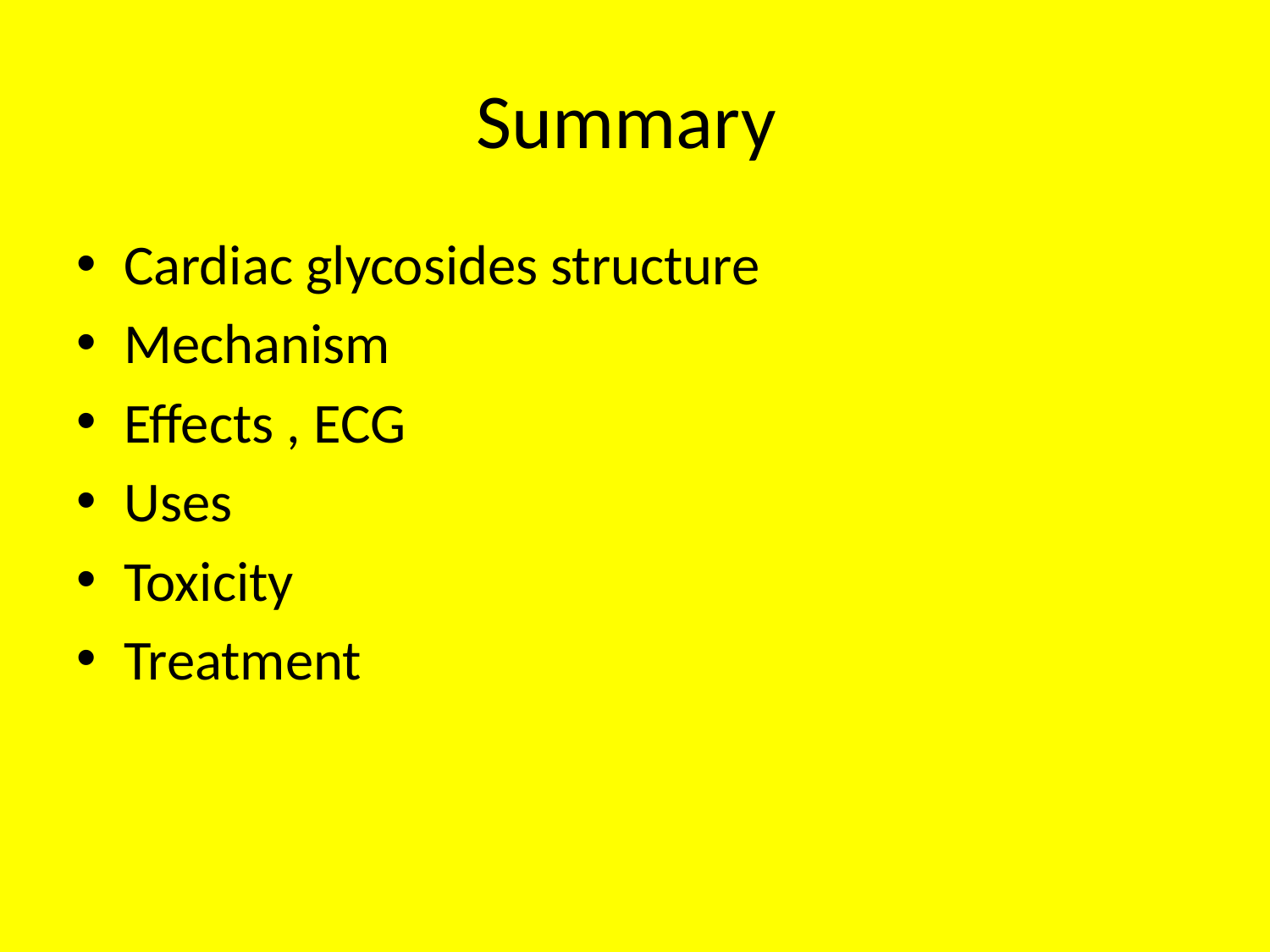

# Summary
Cardiac glycosides structure
Mechanism
Effects , ECG
Uses
Toxicity
Treatment